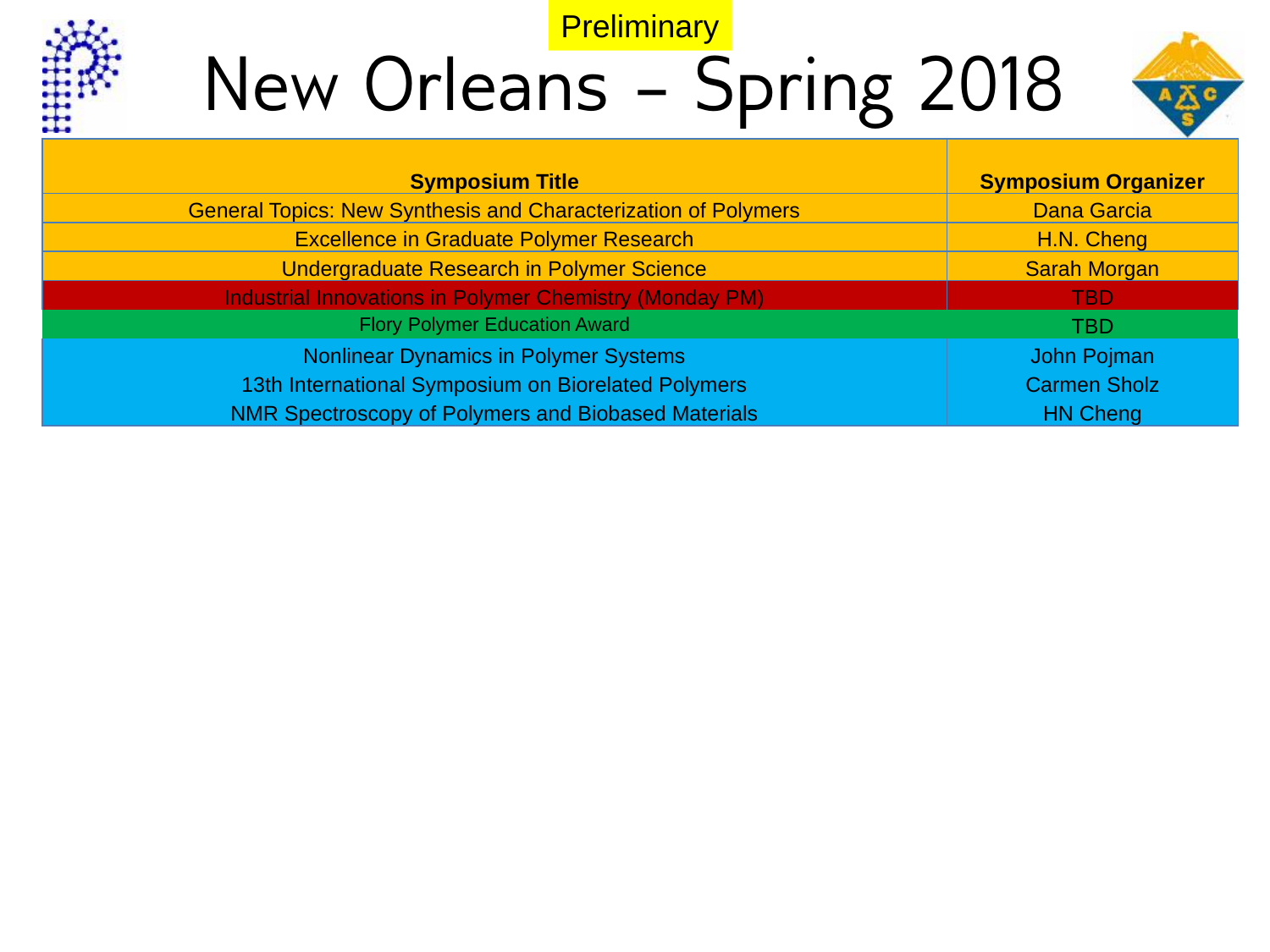

# New Orleans – Spring 2018
Preliminary
| Symposium Title | Symposium Organizer |
| --- | --- |
| General Topics: New Synthesis and Characterization of Polymers | Dana Garcia |
| Excellence in Graduate Polymer Research | H.N. Cheng |
| Undergraduate Research in Polymer Science | Sarah Morgan |
| Industrial Innovations in Polymer Chemistry (Monday PM) | TBD |
| Flory Polymer Education Award | TBD |
| Nonlinear Dynamics in Polymer Systems | John Pojman |
| 13th International Symposium on Biorelated Polymers | Carmen Sholz |
| NMR Spectroscopy of Polymers and Biobased Materials | HN Cheng |